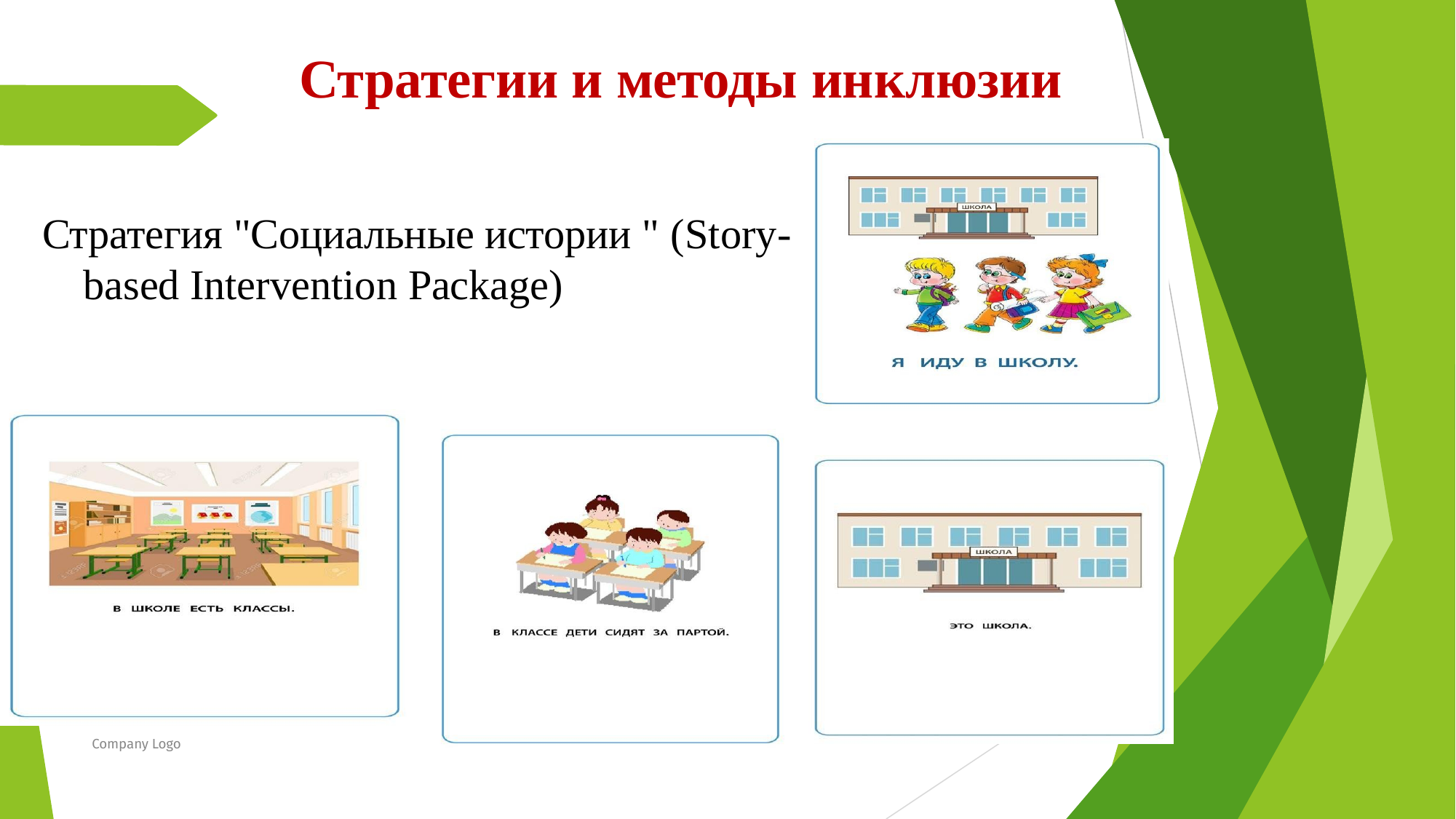

# Стратегии и методы инклюзии

Стратегия "Социальные истории " (Story-
based Intervention Package)

Company Logo